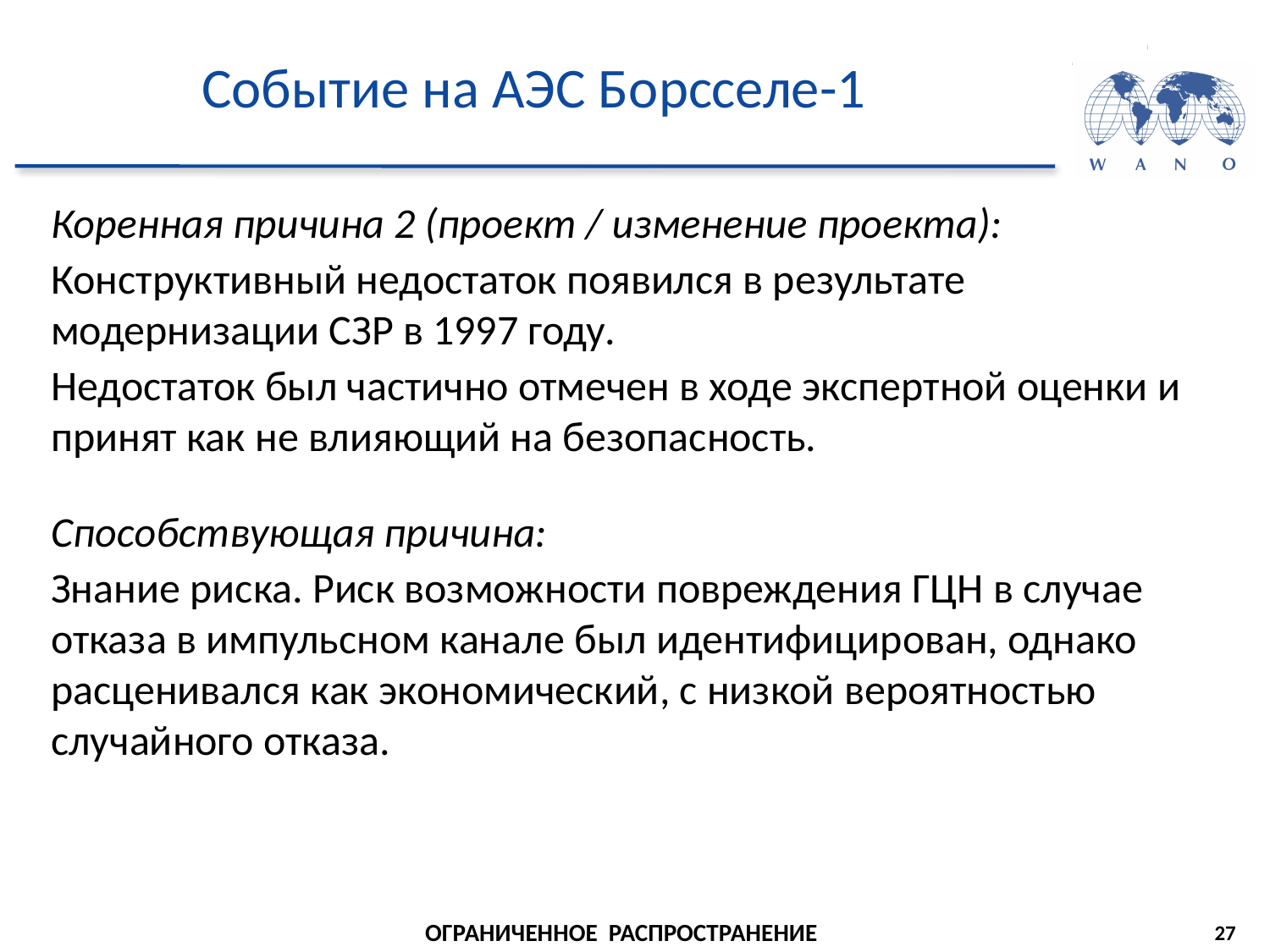

# Событие на АЭС Борсселе-1
Коренная причина 2 (проект / изменение проекта):
Конструктивный недостаток появился в результате модернизации СЗР в 1997 году.
Недостаток был частично отмечен в ходе экспертной оценки и принят как не влияющий на безопасность.

Способствующая причина:
Знание риска. Риск возможности повреждения ГЦН в случае отказа в импульсном канале был идентифицирован, однако расценивался как экономический, с низкой вероятностью случайного отказа.
27
ОГРАНИЧЕННОЕ  РАСПРОСТРАНЕНИЕ